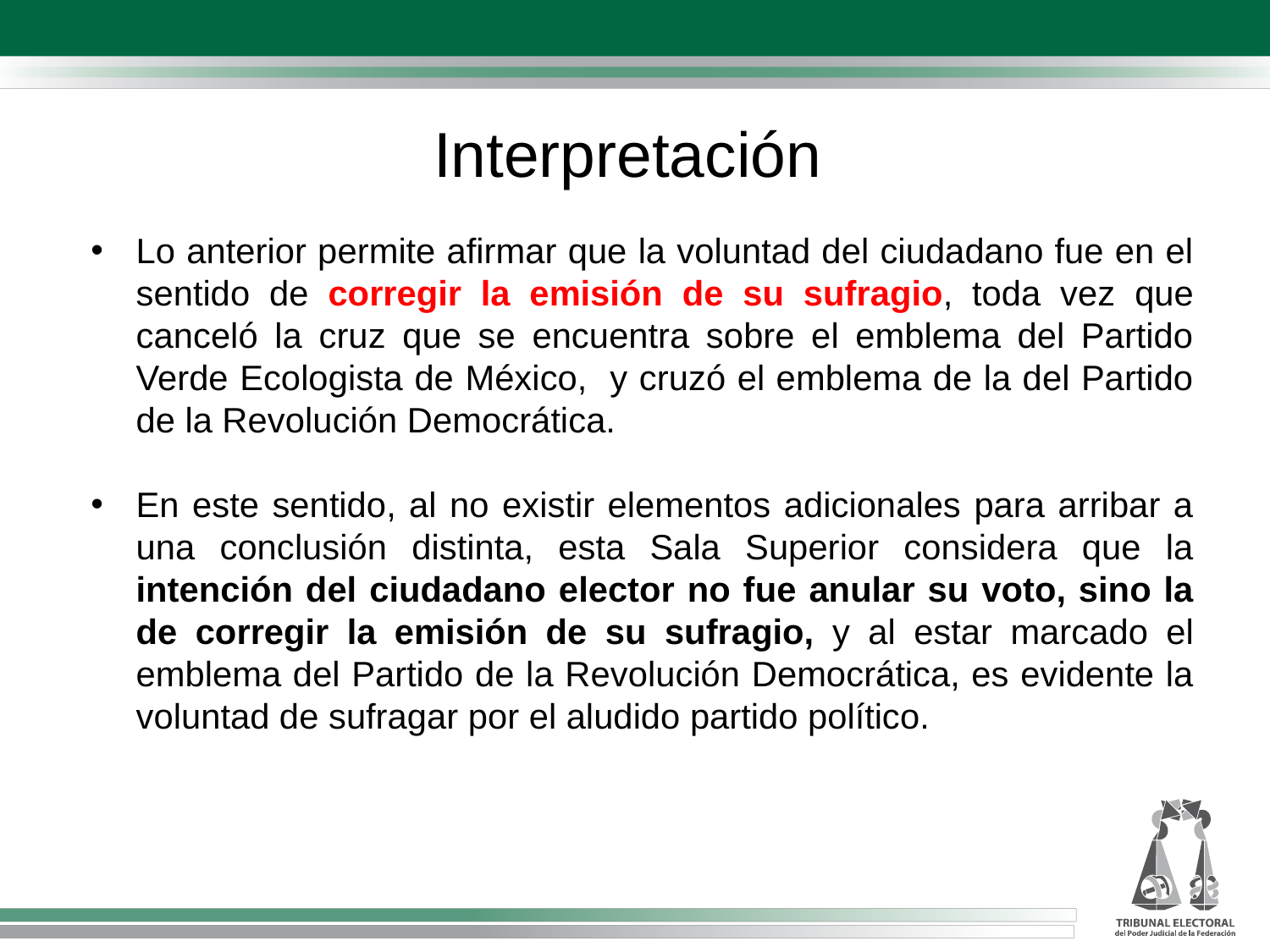

Interpretación
Lo anterior permite afirmar que la voluntad del ciudadano fue en el sentido de corregir la emisión de su sufragio, toda vez que canceló la cruz que se encuentra sobre el emblema del Partido Verde Ecologista de México,  y cruzó el emblema de la del Partido de la Revolución Democrática.

En este sentido, al no existir elementos adicionales para arribar a una conclusión distinta, esta Sala Superior considera que la intención del ciudadano elector no fue anular su voto, sino la de corregir la emisión de su sufragio, y al estar marcado el emblema del Partido de la Revolución Democrática, es evidente la voluntad de sufragar por el aludido partido político.